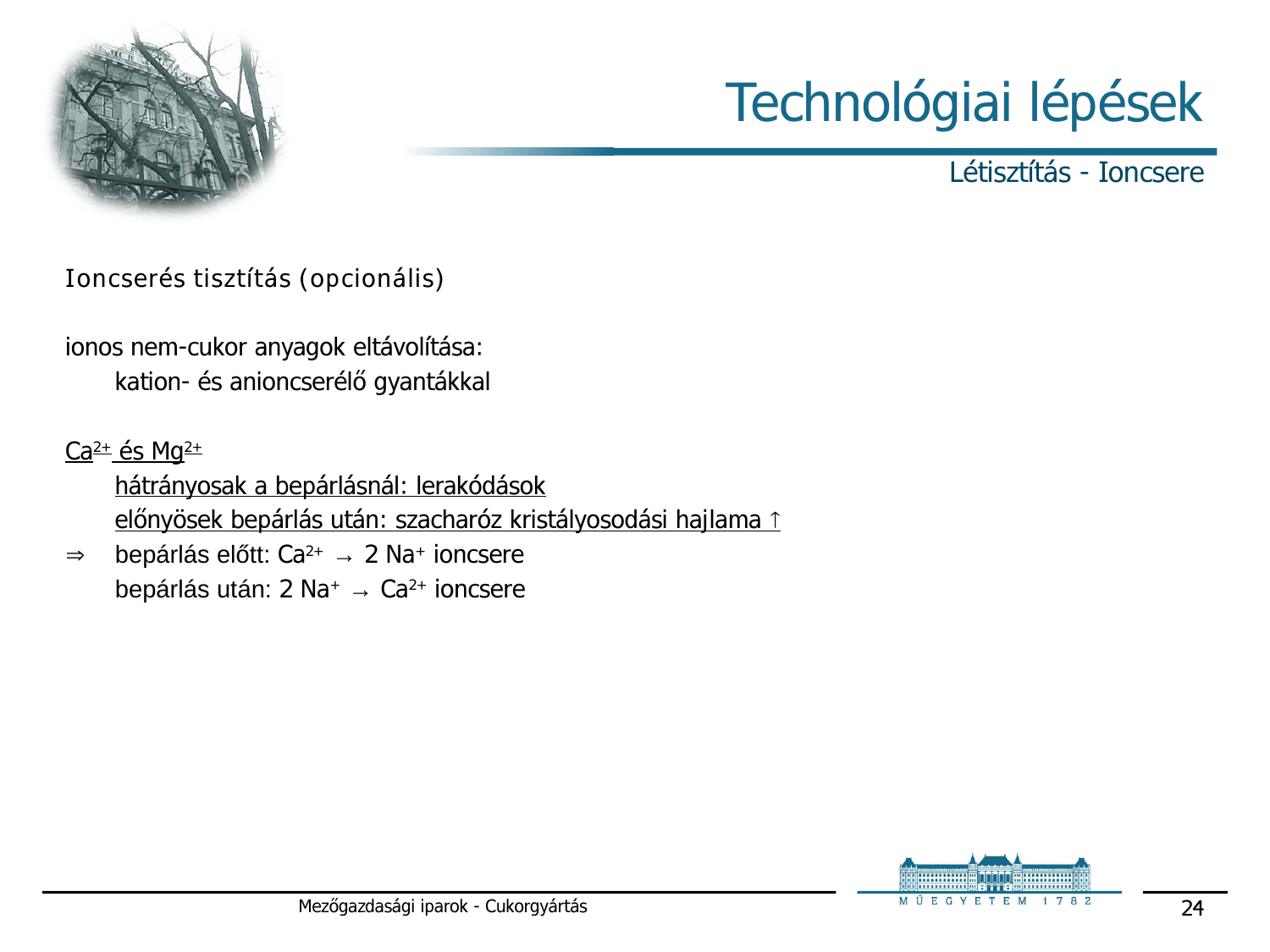

# Technológiai lépések
Létisztítás - Ioncsere
Ioncserés tisztítás (opcionális)

ionos nem-cukor anyagok eltávolítása:
	kation- és anioncserélő gyantákkal

Ca2+ és Mg2+
	hátrányosak a bepárlásnál: lerakódások
	előnyösek bepárlás után: szacharóz kristályosodási hajlama ↑
⇒ 	bepárlás előtt: Ca2+ → 2 Na+ ioncsere
	bepárlás után: 2 Na+ → Ca2+ ioncsere

Mezőgazdasági iparok - Cukorgyártás
24